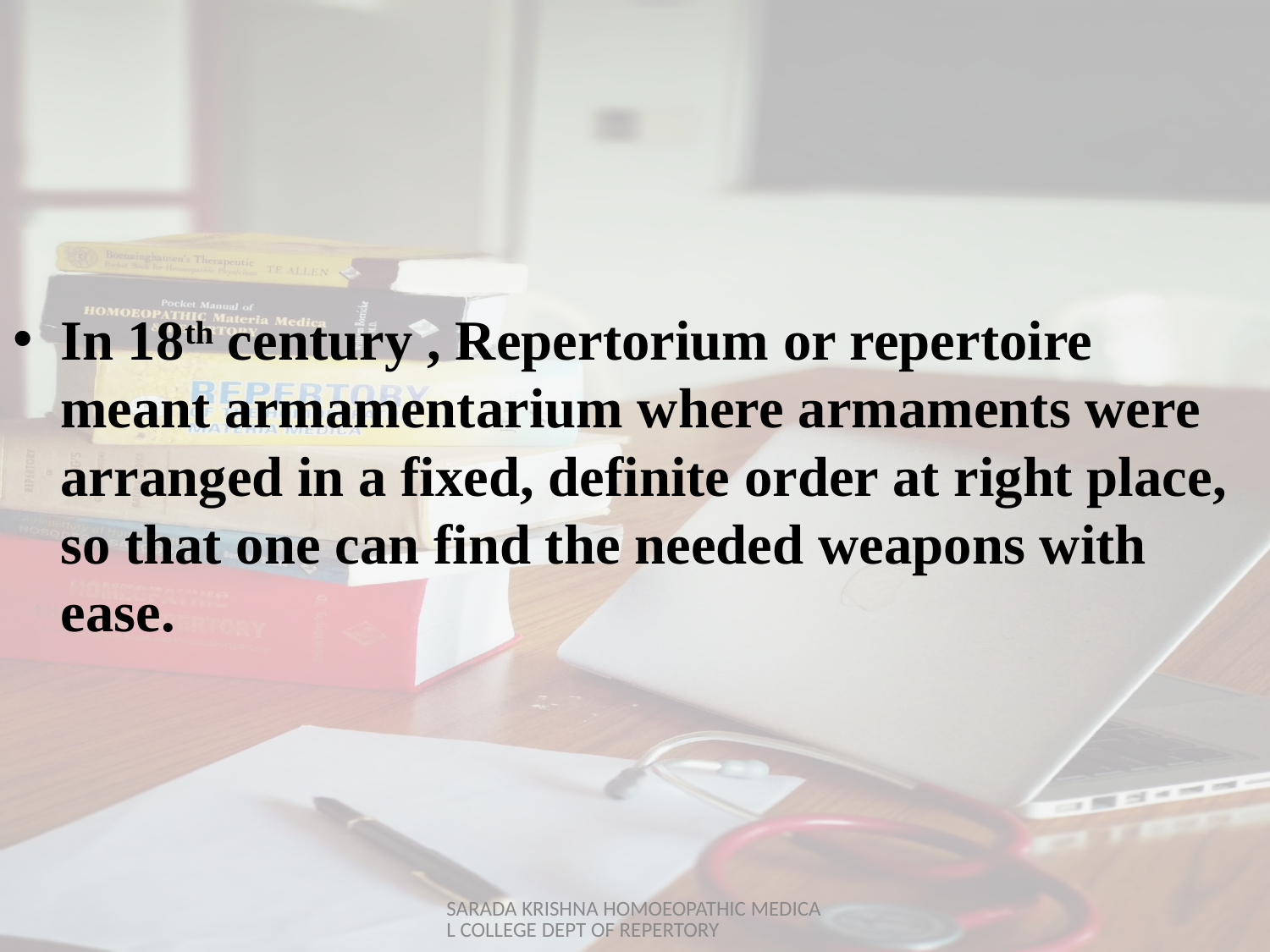

In 18th century , Repertorium or repertoire meant armamentarium where armaments were arranged in a fixed, definite order at right place, so that one can find the needed weapons with ease.
SARADA KRISHNA HOMOEOPATHIC MEDICAL COLLEGE DEPT OF REPERTORY